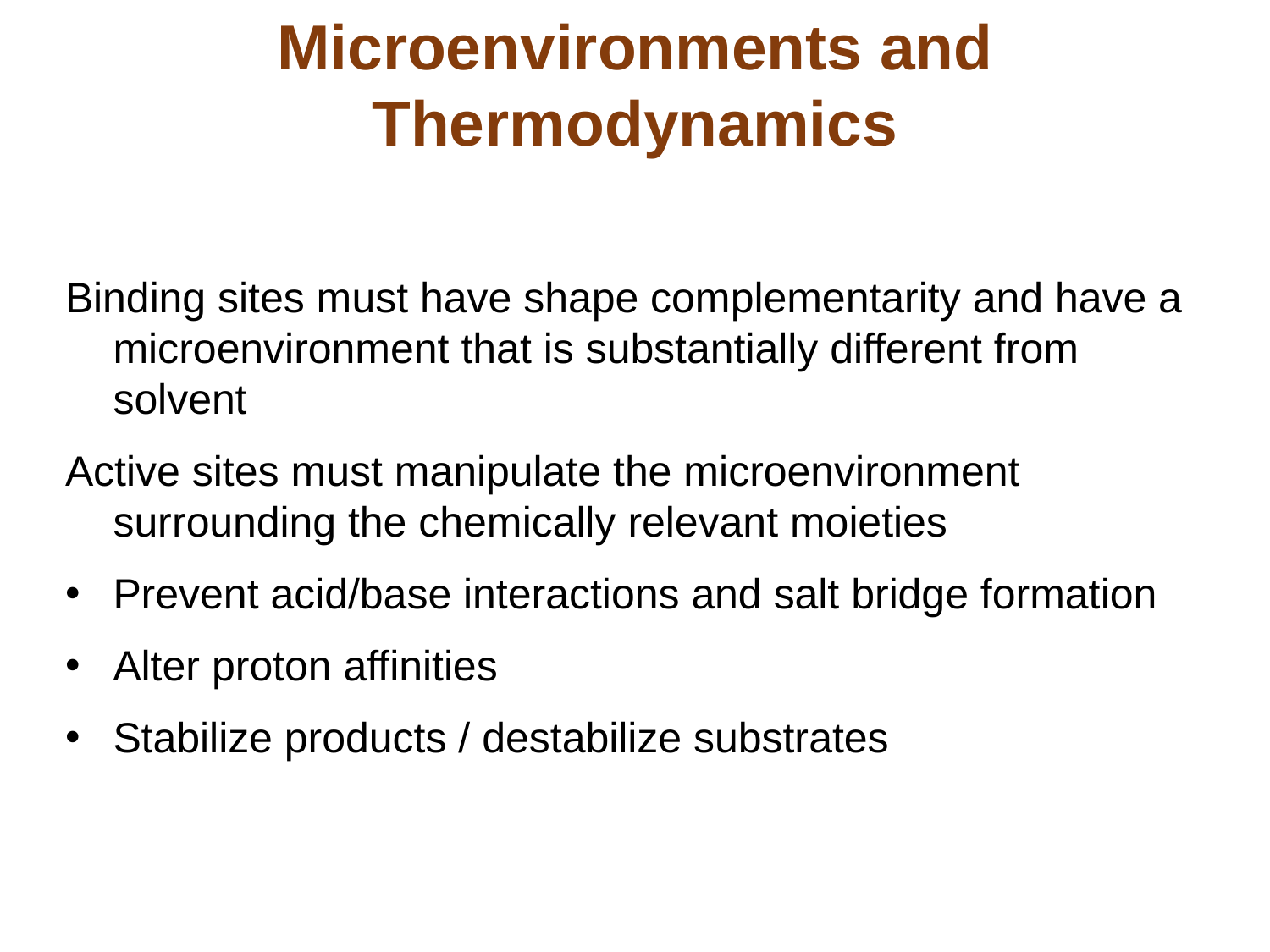

# Microenvironments and Thermodynamics
Binding sites must have shape complementarity and have a microenvironment that is substantially different from solvent
Active sites must manipulate the microenvironment surrounding the chemically relevant moieties
Prevent acid/base interactions and salt bridge formation
Alter proton affinities
Stabilize products / destabilize substrates